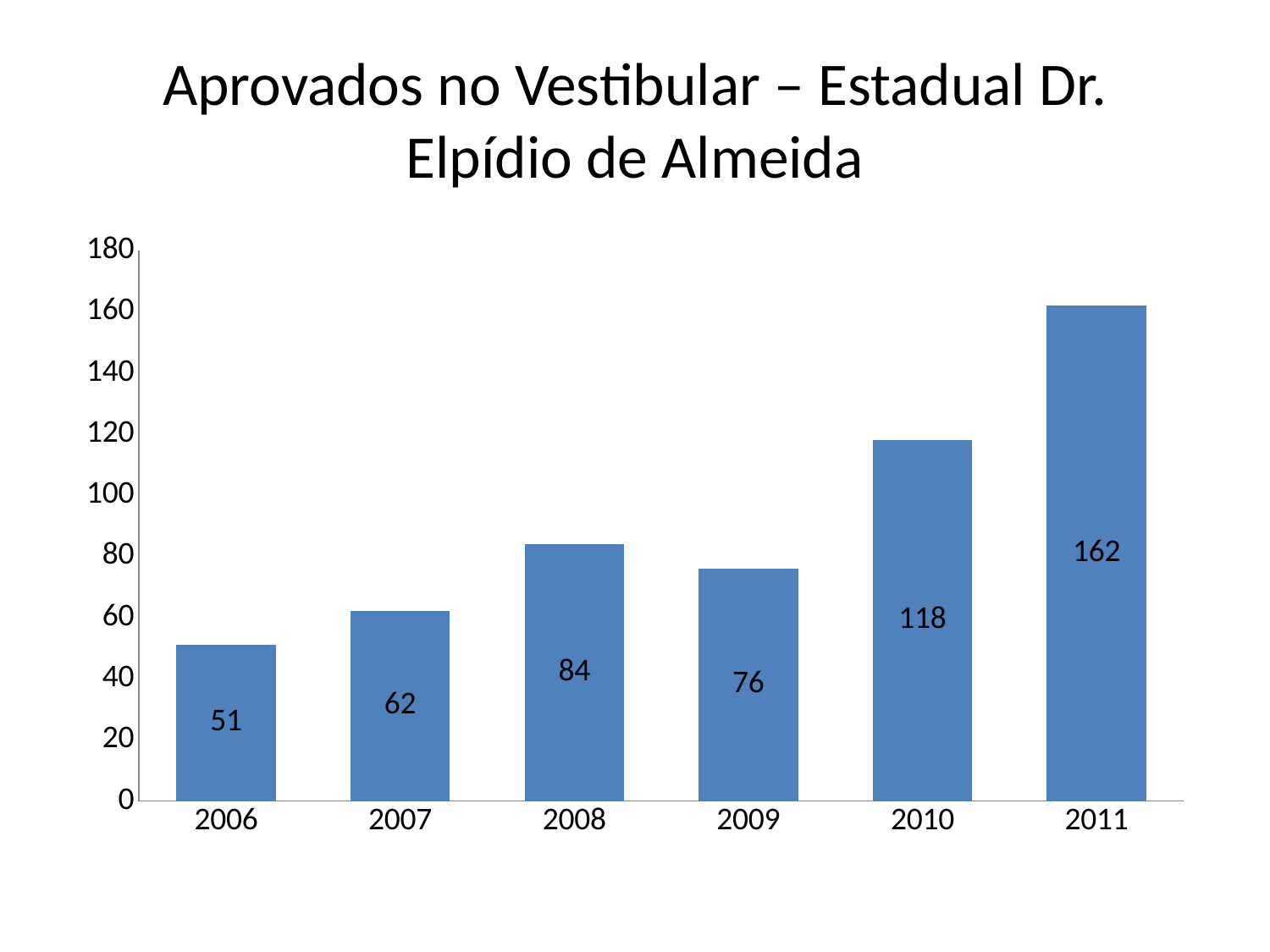

# Aprovados no Vestibular – Estadual Dr. Elpídio de Almeida

### Chart

| Category | Série 1 |
|---|---|
| 2006 | 51.0 |
| 2007 | 62.0 |
| 2008 | 84.0 |
| 2009 | 76.0 |
| 2010 | 118.0 |
| 2011 | 162.0 |